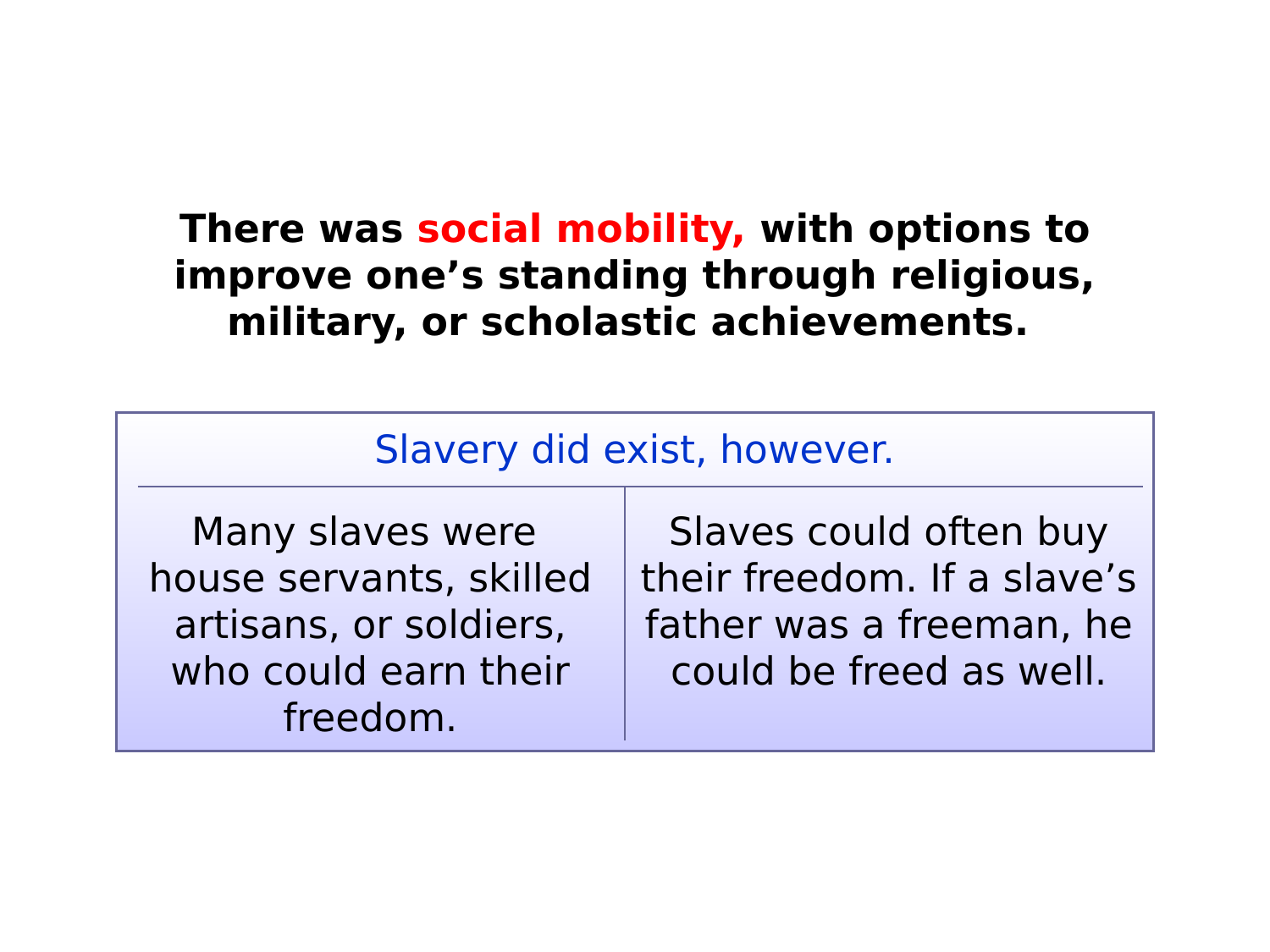

There was social mobility, with options to improve one’s standing through religious, military, or scholastic achievements.

Slavery did exist, however.
|  |  |
| --- | --- |
|  |  |
Many slaves were
house servants, skilled artisans, or soldiers, who could earn their freedom.
Slaves could often buy their freedom. If a slave’s father was a freeman, he could be freed as well.